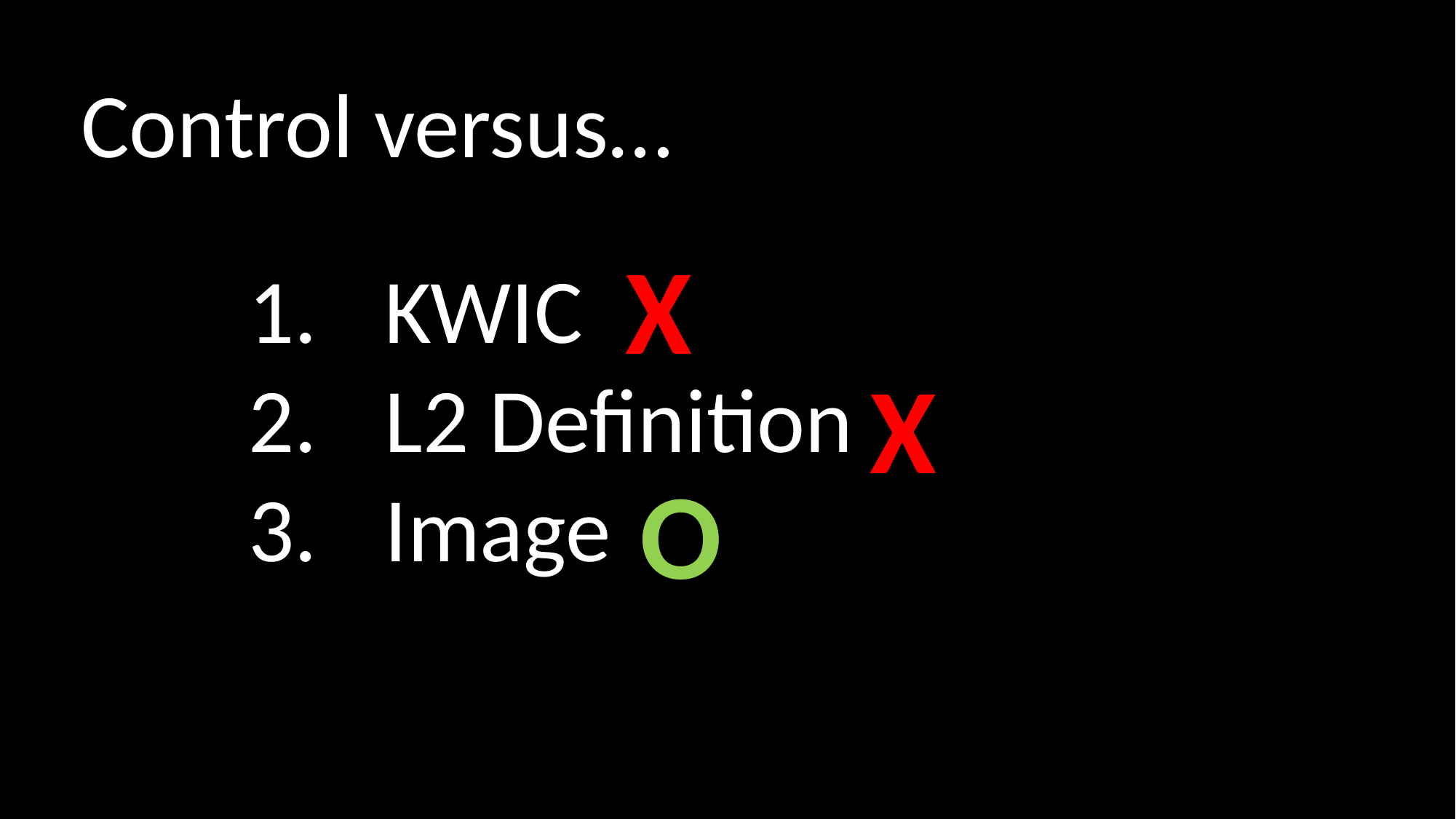

Control versus…
X
KWIC
L2 Definition
Image
X
O